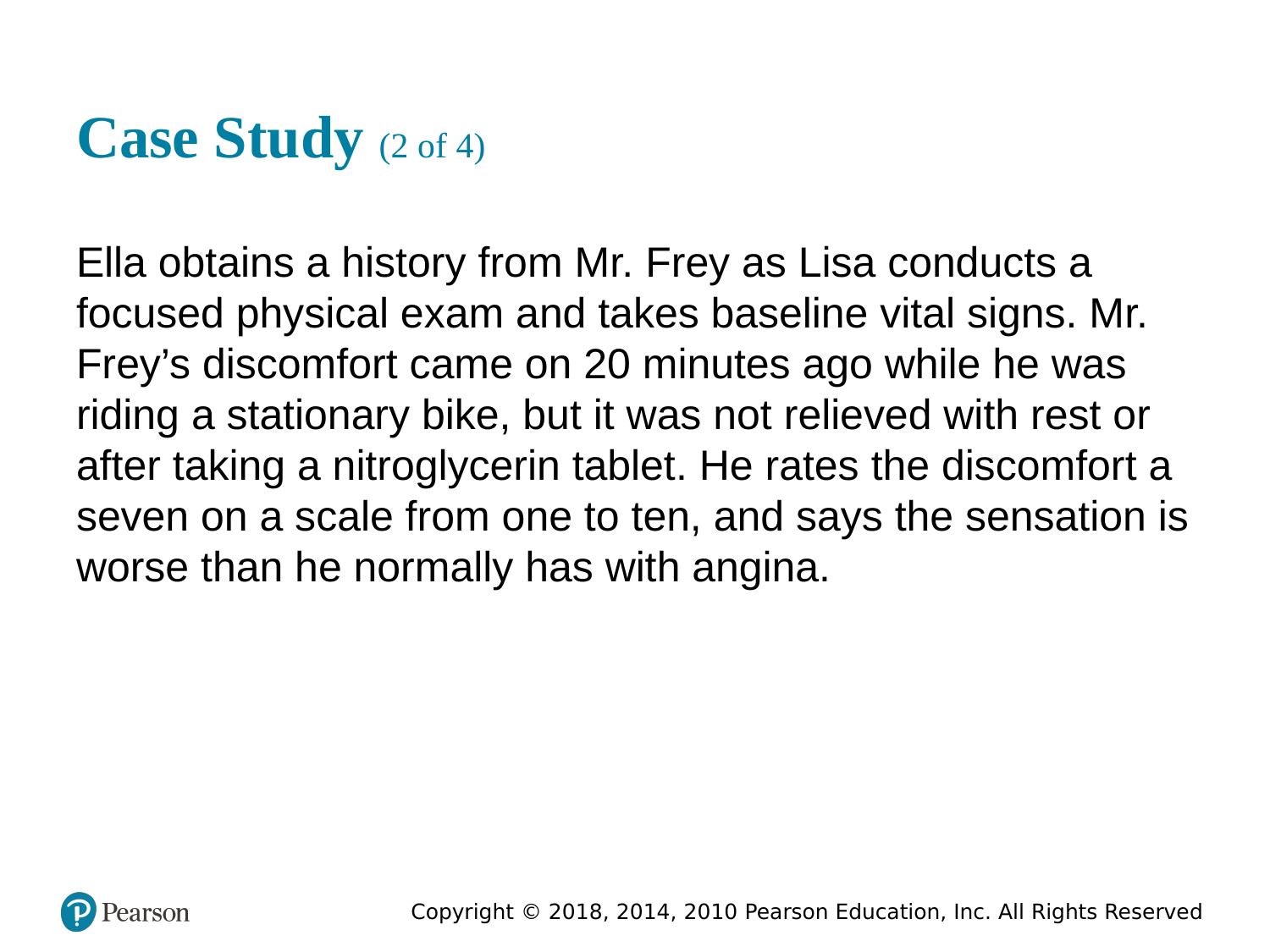

# Case Study (2 of 4)
Ella obtains a history from Mr. Frey as Lisa conducts a focused physical exam and takes baseline vital signs. Mr. Frey’s discomfort came on 20 minutes ago while he was riding a stationary bike, but it was not relieved with rest or after taking a nitroglycerin tablet. He rates the discomfort a seven on a scale from one to ten, and says the sensation is worse than he normally has with angina.